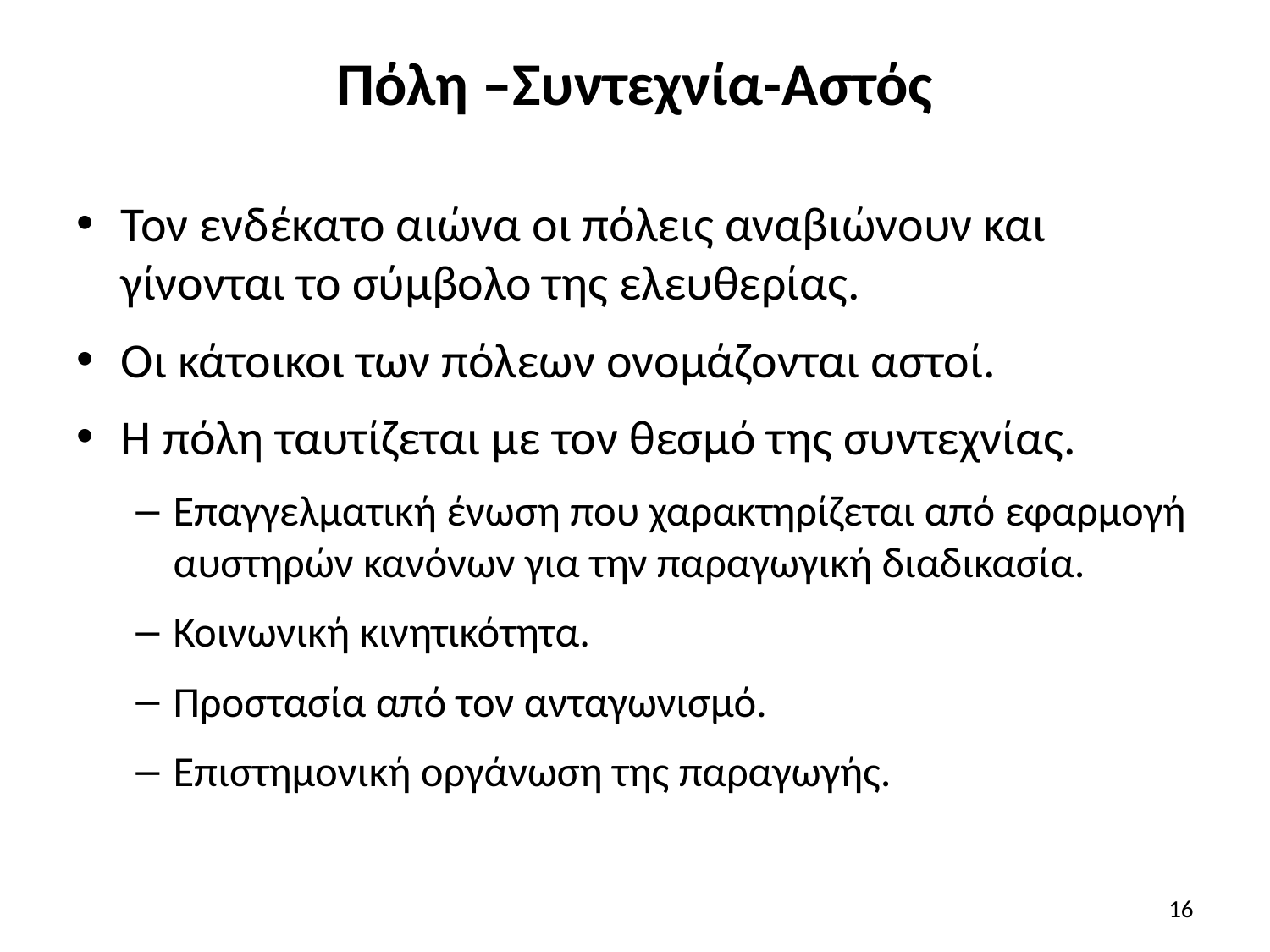

# Πόλη –Συντεχνία-Αστός
Τον ενδέκατο αιώνα οι πόλεις αναβιώνουν και γίνονται το σύμβολο της ελευθερίας.
Οι κάτοικοι των πόλεων ονομάζονται αστοί.
Η πόλη ταυτίζεται με τον θεσμό της συντεχνίας.
Επαγγελματική ένωση που χαρακτηρίζεται από εφαρμογή αυστηρών κανόνων για την παραγωγική διαδικασία.
Κοινωνική κινητικότητα.
Προστασία από τον ανταγωνισμό.
Επιστημονική οργάνωση της παραγωγής.

16